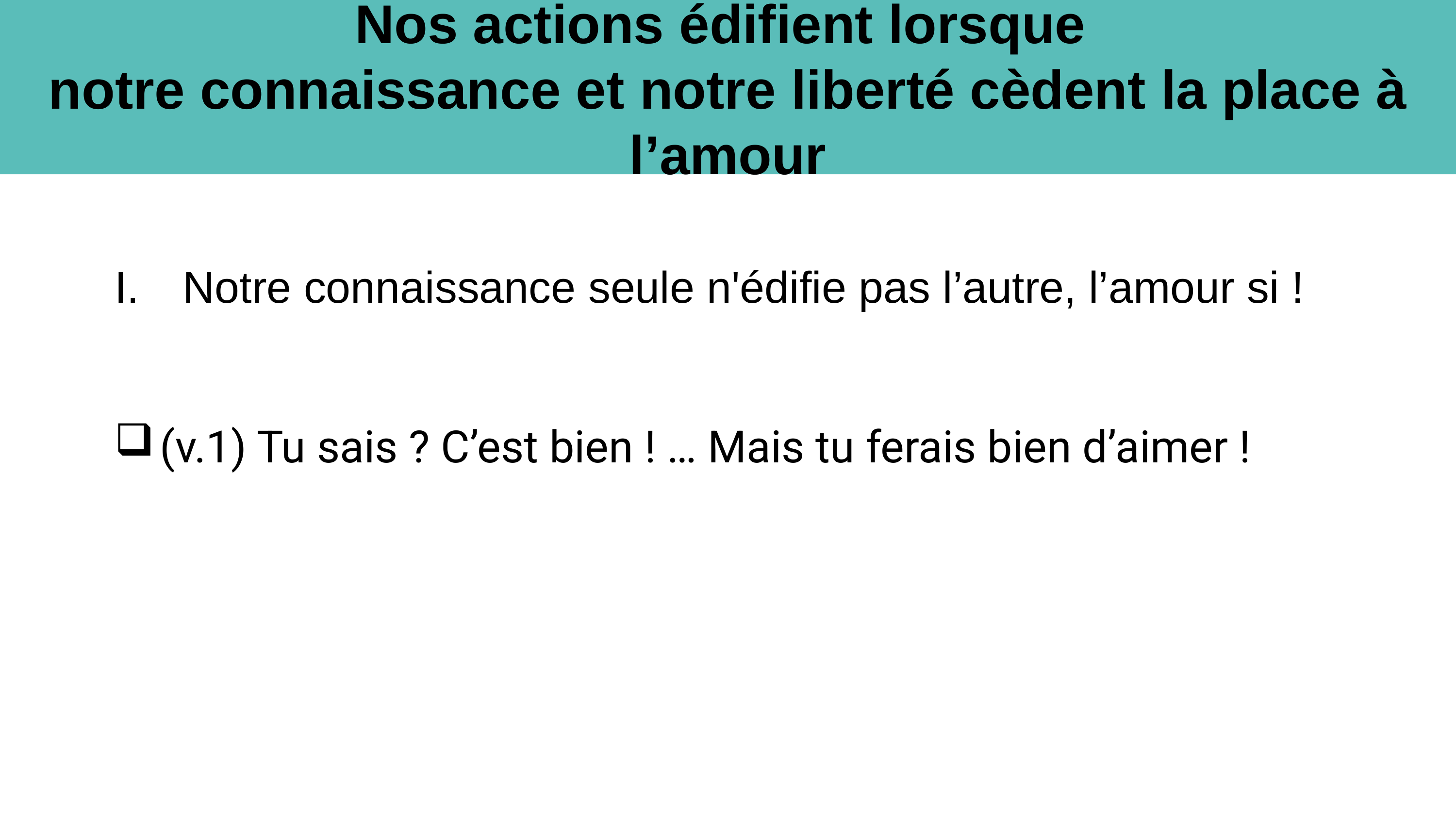

Nos actions édifient lorsque
notre connaissance et notre liberté cèdent la place à l’amour
Notre connaissance seule n'édifie pas l’autre, l’amour si !

(v.1) Tu sais ? C’est bien ! … Mais tu ferais bien d’aimer !